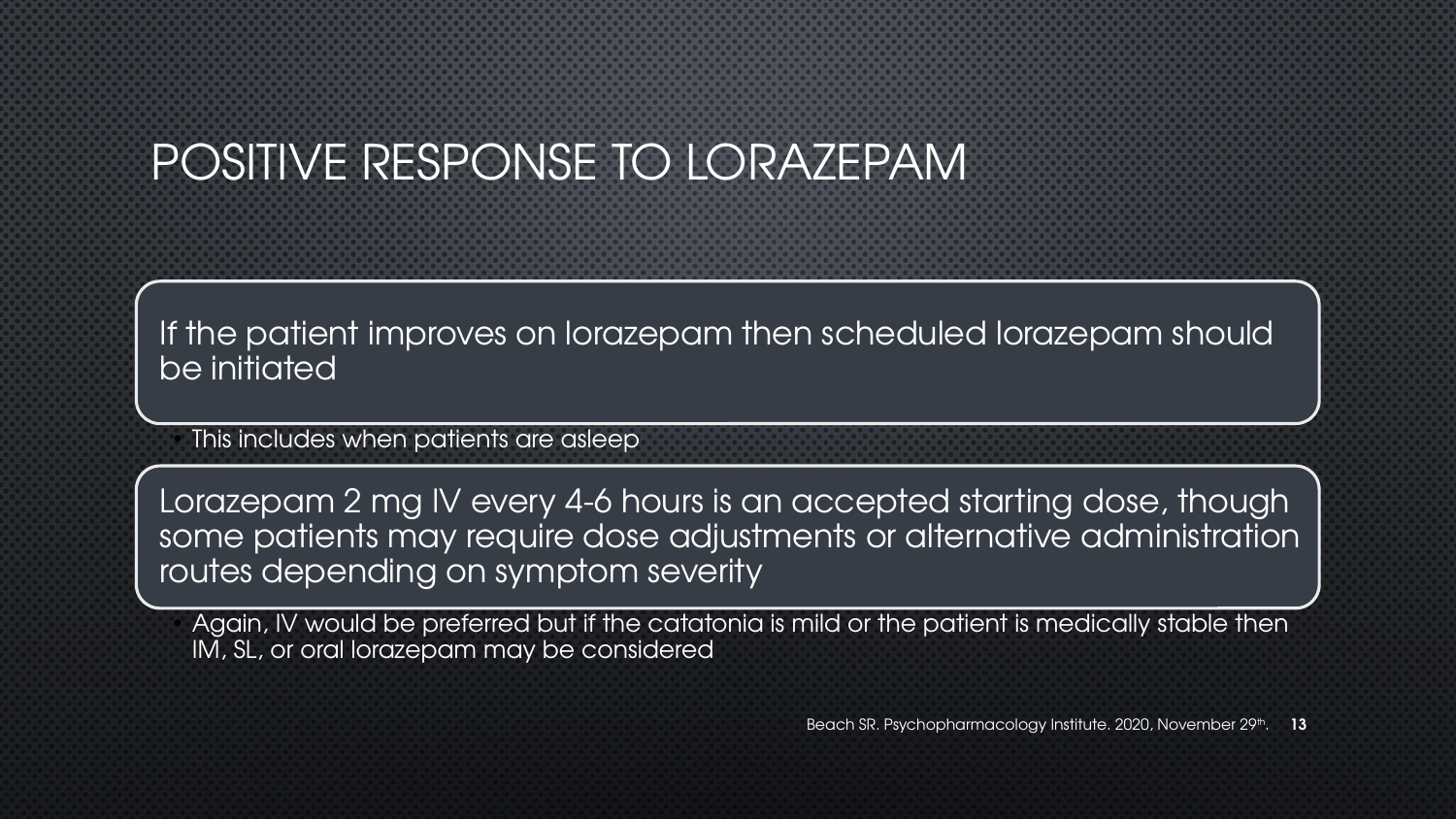

# Positive Response to Lorazepam
If the patient improves on lorazepam then scheduled lorazepam should be initiated
This includes when patients are asleep
Lorazepam 2 mg IV every 4-6 hours is an accepted starting dose, though some patients may require dose adjustments or alternative administration routes depending on symptom severity
Again, IV would be preferred but if the catatonia is mild or the patient is medically stable then IM, SL, or oral lorazepam may be considered
Beach SR. Psychopharmacology Institute. 2020, November 29th.     13